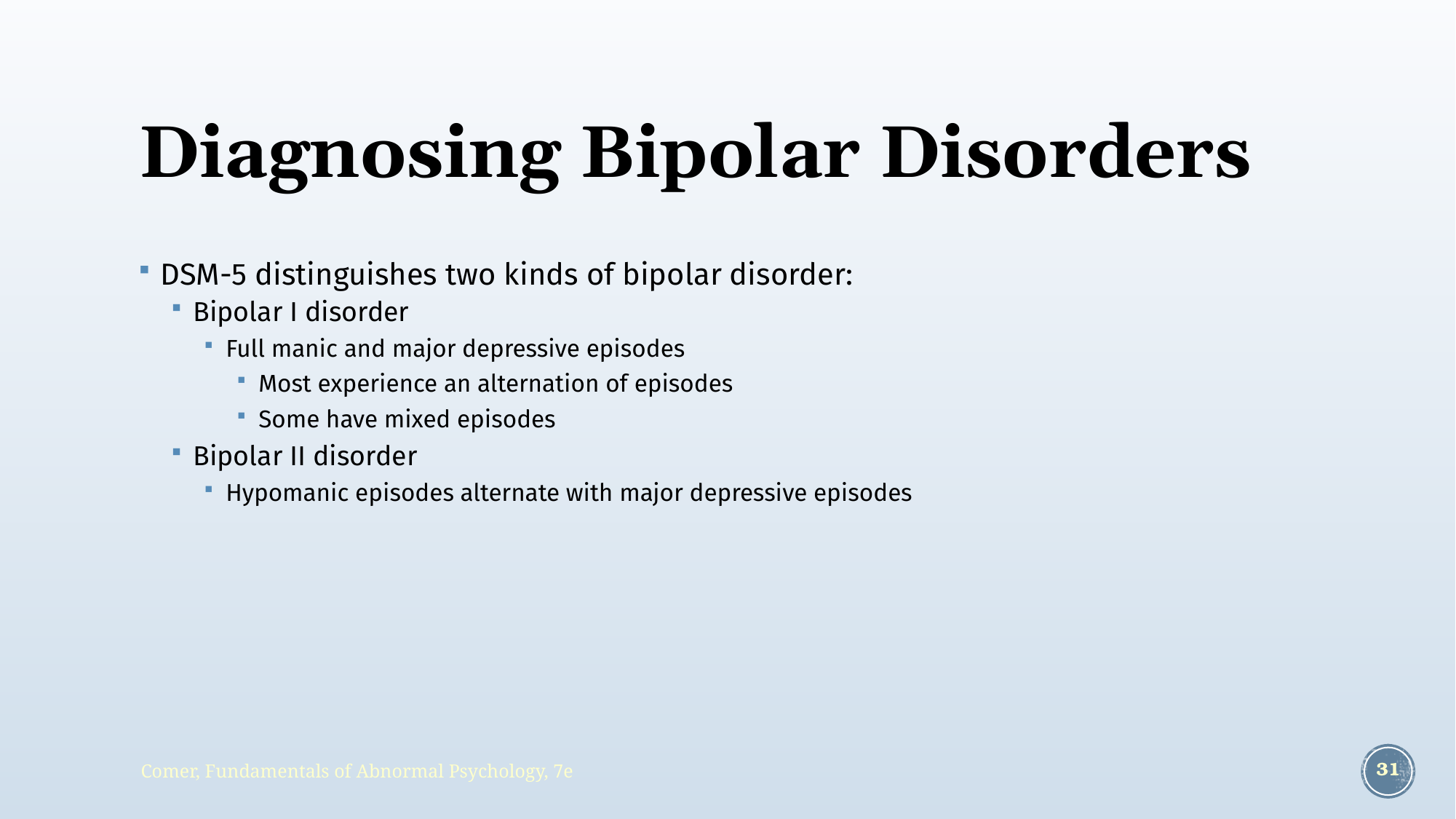

# Diagnosing Bipolar Disorders
DSM-5 distinguishes two kinds of bipolar disorder:
Bipolar I disorder
Full manic and major depressive episodes
Most experience an alternation of episodes
Some have mixed episodes
Bipolar II disorder
Hypomanic episodes alternate with major depressive episodes
Comer, Fundamentals of Abnormal Psychology, 7e
31